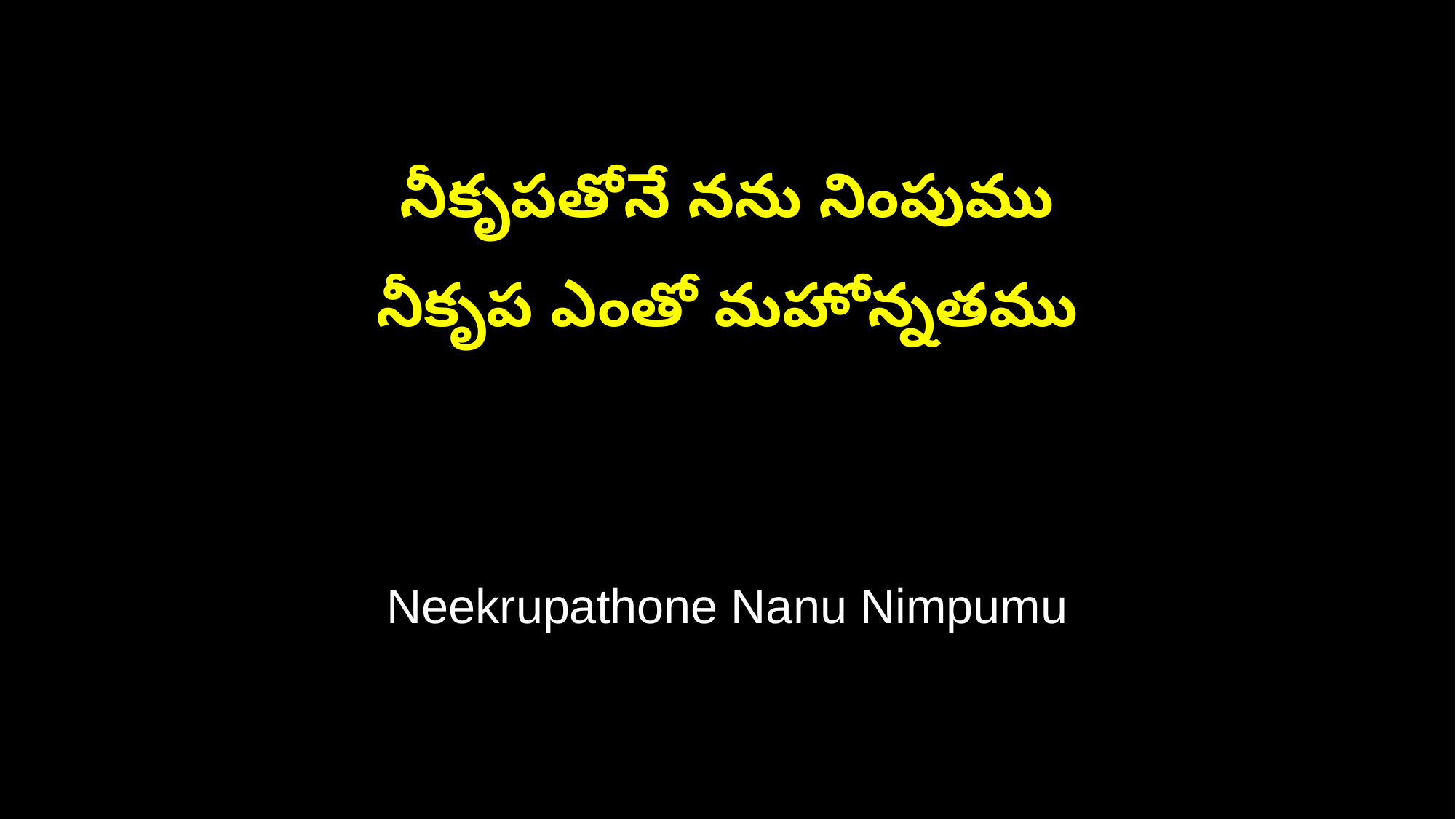

నీకృపతోనే నను నింపుము
నీకృప ఎంతో మహోన్నతము
Neekrupathone Nanu Nimpumu